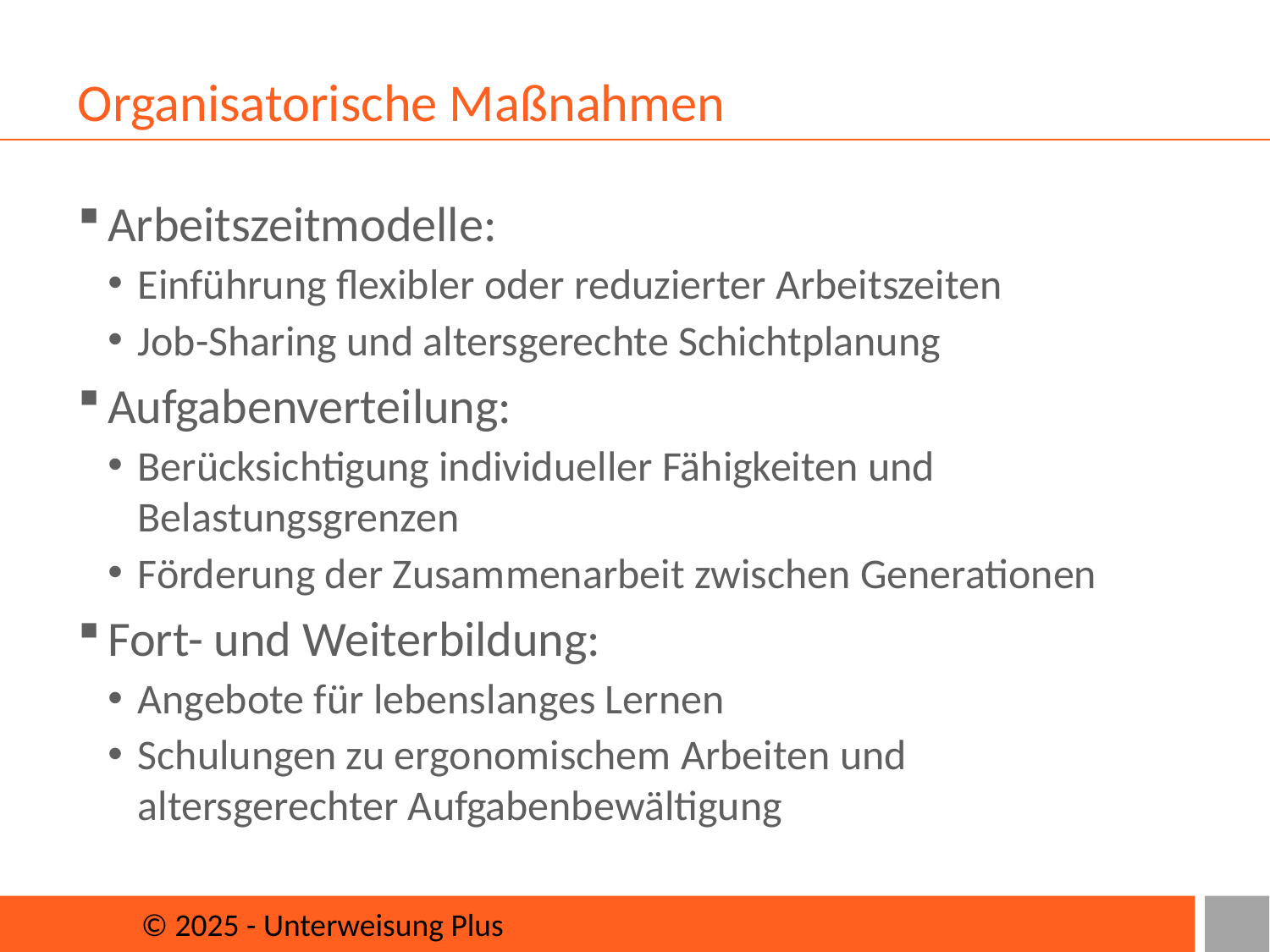

# Organisatorische Maßnahmen
Arbeitszeitmodelle:
Einführung flexibler oder reduzierter Arbeitszeiten
Job-Sharing und altersgerechte Schichtplanung
Aufgabenverteilung:
Berücksichtigung individueller Fähigkeiten und Belastungsgrenzen
Förderung der Zusammenarbeit zwischen Generationen
Fort- und Weiterbildung:
Angebote für lebenslanges Lernen
Schulungen zu ergonomischem Arbeiten und altersgerechter Aufgabenbewältigung

© 2025 - Unterweisung Plus